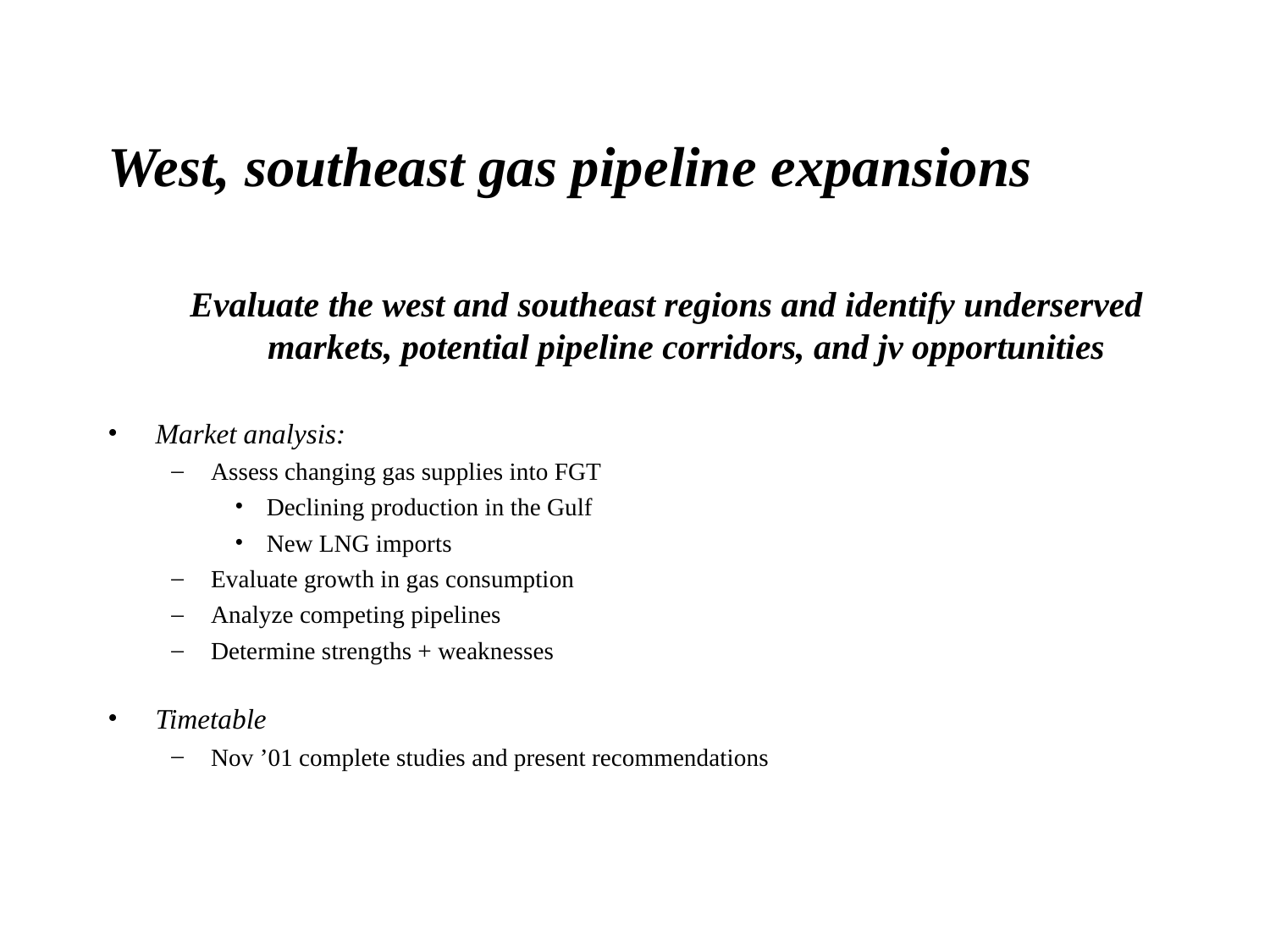

# West, southeast gas pipeline expansions
Evaluate the west and southeast regions and identify underserved markets, potential pipeline corridors, and jv opportunities
Market analysis:
Assess changing gas supplies into FGT
Declining production in the Gulf
New LNG imports
Evaluate growth in gas consumption
Analyze competing pipelines
Determine strengths + weaknesses
Timetable
Nov ’01 complete studies and present recommendations